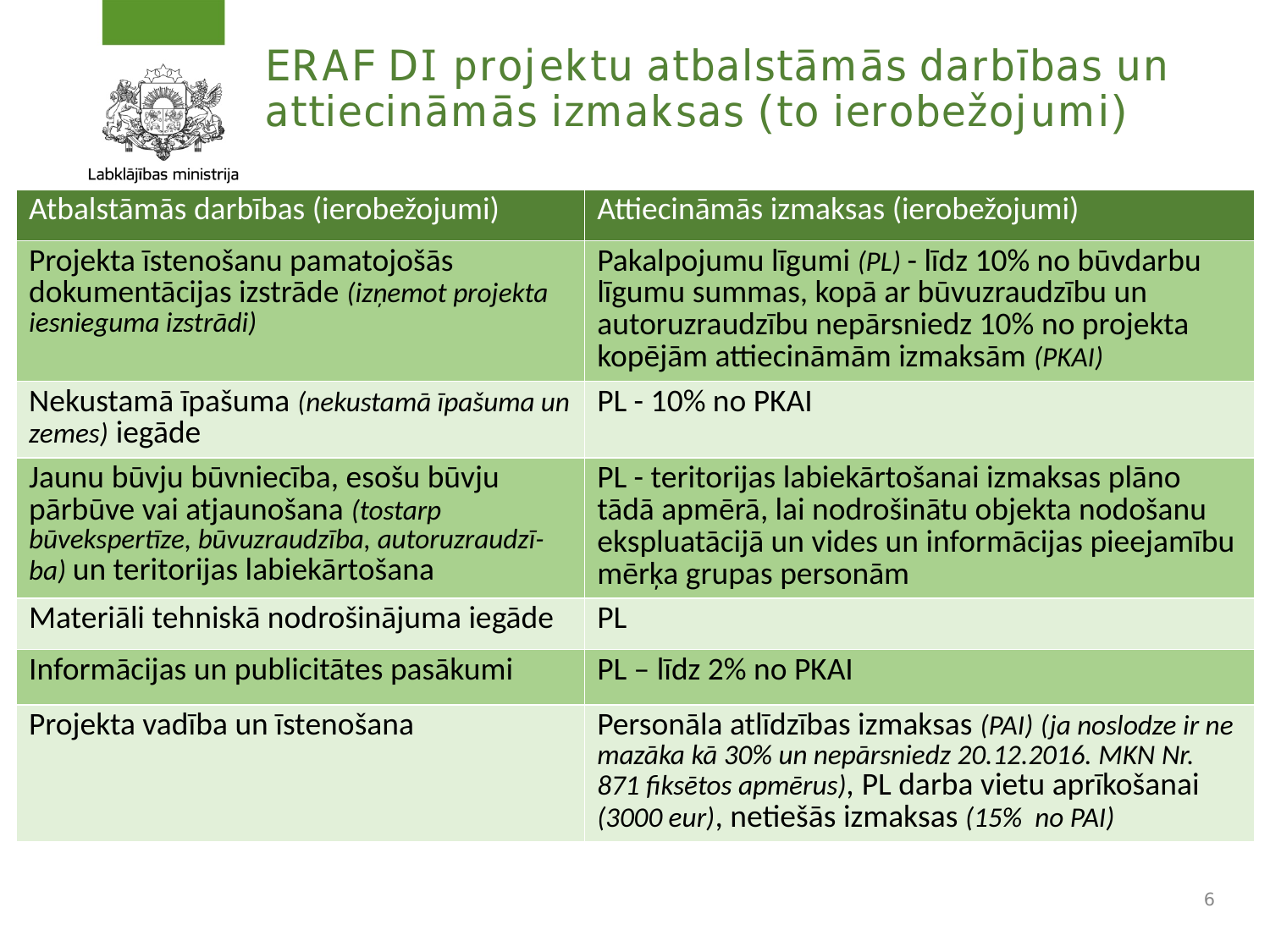

# ERAF DI projektu atbalstāmās darbības un attiecināmās izmaksas (to ierobežojumi)
| Atbalstāmās darbības (ierobežojumi) | Attiecināmās izmaksas (ierobežojumi) |
| --- | --- |
| Projekta īstenošanu pamatojošās dokumentācijas izstrāde (izņemot projekta iesnieguma izstrādi) | Pakalpojumu līgumi (PL) - līdz 10% no būvdarbu līgumu summas, kopā ar būvuzraudzību un autoruzraudzību nepārsniedz 10% no projekta kopējām attiecināmām izmaksām (PKAI) |
| Nekustamā īpašuma (nekustamā īpašuma un zemes) iegāde | PL - 10% no PKAI |
| Jaunu būvju būvniecība, esošu būvju pārbūve vai atjaunošana (tostarp būvekspertīze, būvuzraudzība, autoruzraudzī-ba) un teritorijas labiekārtošana | PL - teritorijas labiekārtošanai izmaksas plāno tādā apmērā, lai nodrošinātu objekta nodošanu ekspluatācijā un vides un informācijas pieejamību mērķa grupas personām |
| Materiāli tehniskā nodrošinājuma iegāde | PL |
| Informācijas un publicitātes pasākumi | PL – līdz 2% no PKAI |
| Projekta vadība un īstenošana | Personāla atlīdzības izmaksas (PAI) (ja noslodze ir ne mazāka kā 30% un nepārsniedz 20.12.2016. MKN Nr. 871 fiksētos apmērus), PL darba vietu aprīkošanai (3000 eur), netiešās izmaksas (15% no PAI) |

6